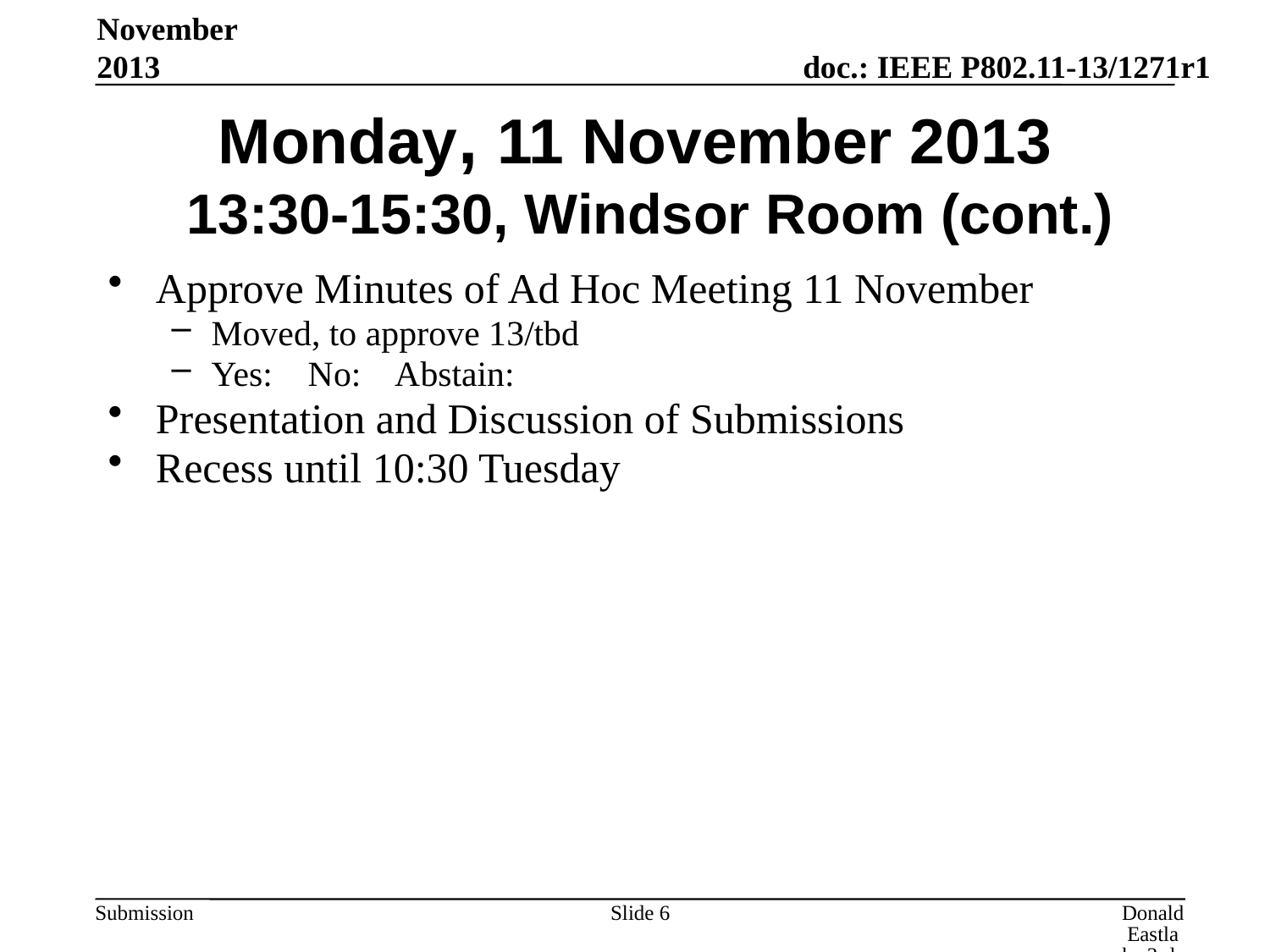

November 2013
# Monday, 11 November 2013 13:30-15:30, Windsor Room (cont.)
Approve Minutes of Ad Hoc Meeting 11 November
Moved, to approve 13/tbd
Yes:    No:    Abstain:
Presentation and Discussion of Submissions
Recess until 10:30 Tuesday

Slide 6
Donald Eastlake 3rd, Huawei Technologies